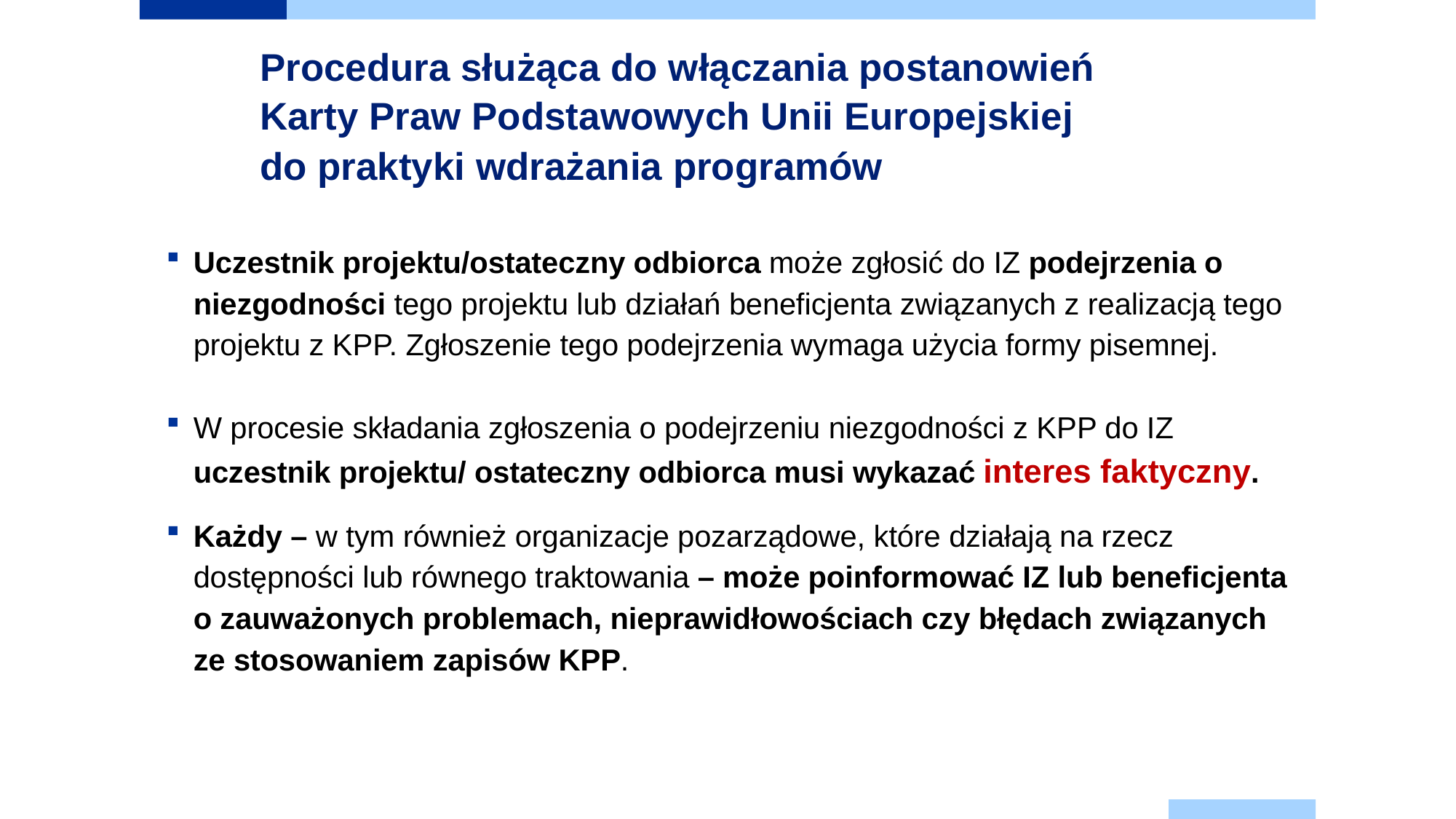

# Procedura służąca do włączania postanowień Karty Praw Podstawowych Unii Europejskiej do praktyki wdrażania programów
Uczestnik projektu/ostateczny odbiorca może zgłosić do IZ podejrzenia o niezgodności tego projektu lub działań beneficjenta związanych z realizacją tego projektu z KPP. Zgłoszenie tego podejrzenia wymaga użycia formy pisemnej.
W procesie składania zgłoszenia o podejrzeniu niezgodności z KPP do IZ uczestnik projektu/ ostateczny odbiorca musi wykazać interes faktyczny.
Każdy – w tym również organizacje pozarządowe, które działają na rzecz dostępności lub równego traktowania – może poinformować IZ lub beneficjenta o zauważonych problemach, nieprawidłowościach czy błędach związanych ze stosowaniem zapisów KPP.